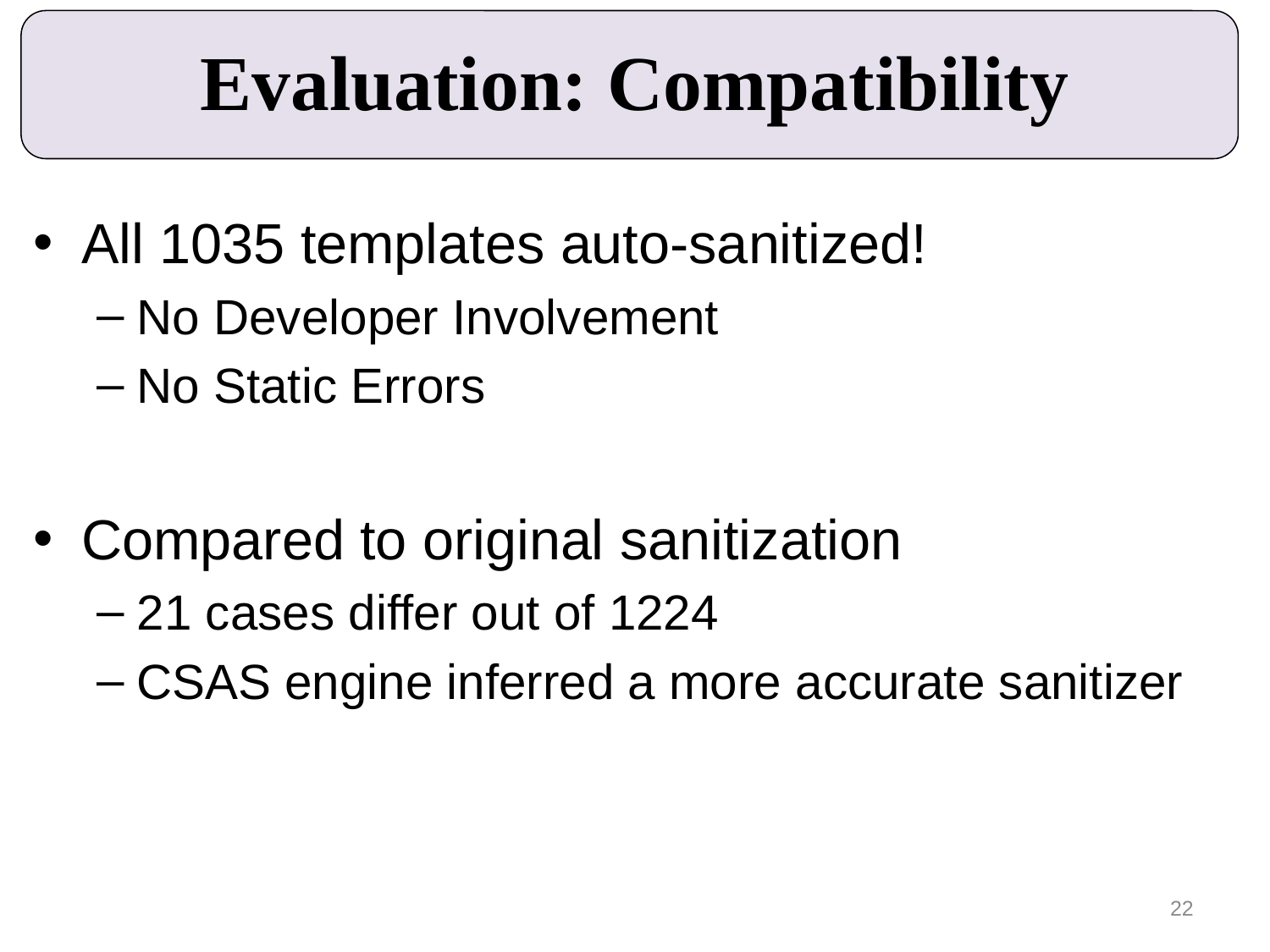

# Evaluation: Compatibility

All 1035 templates auto-sanitized!
No Developer Involvement
No Static Errors

Compared to original sanitization
21 cases differ out of 1224
CSAS engine inferred a more accurate sanitizer

22